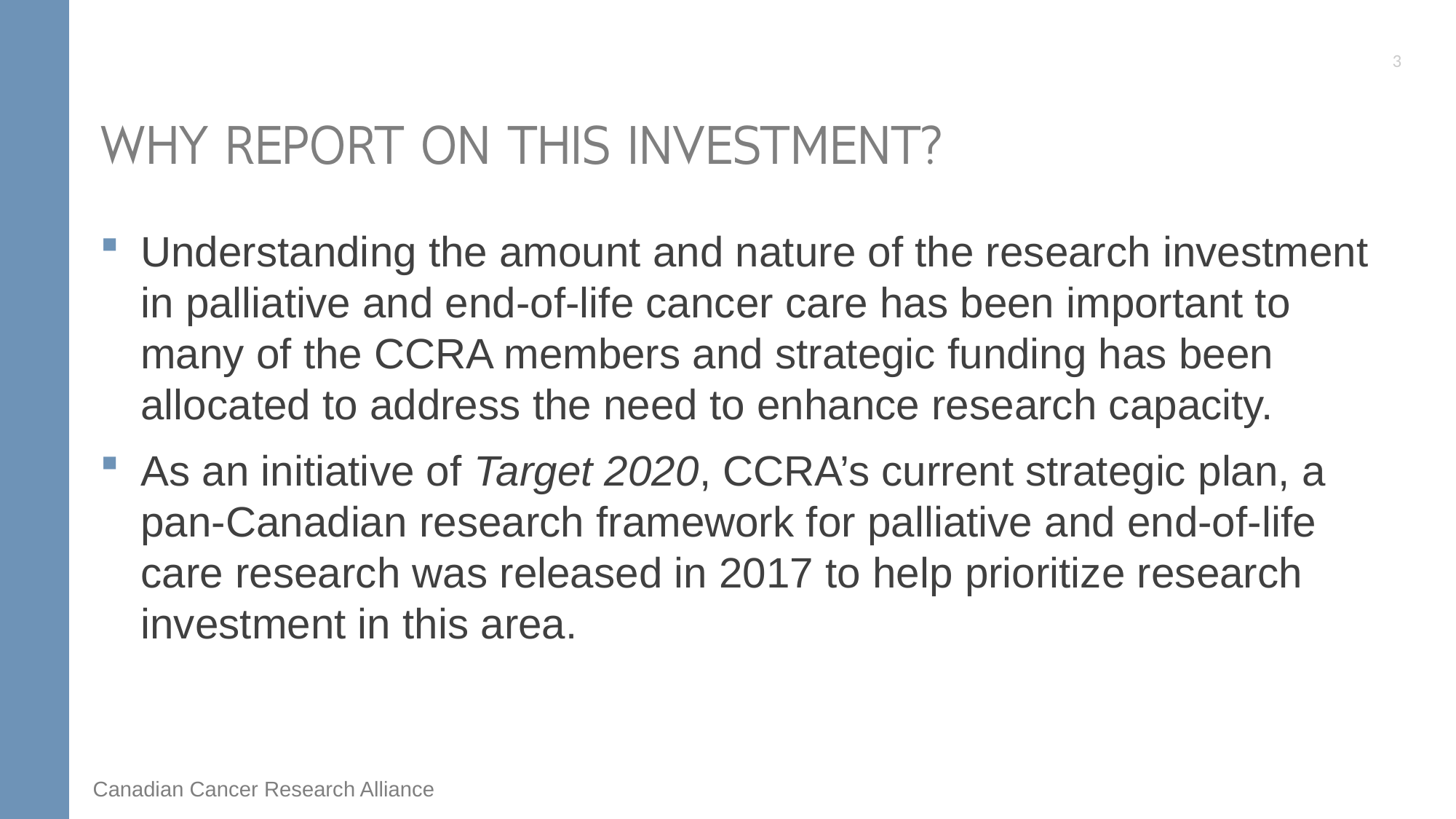

3
# Why report on this investment?
Understanding the amount and nature of the research investment in palliative and end-of-life cancer care has been important to many of the CCRA members and strategic funding has been allocated to address the need to enhance research capacity.
As an initiative of Target 2020, CCRA’s current strategic plan, a pan-Canadian research framework for palliative and end-of-life care research was released in 2017 to help prioritize research investment in this area.